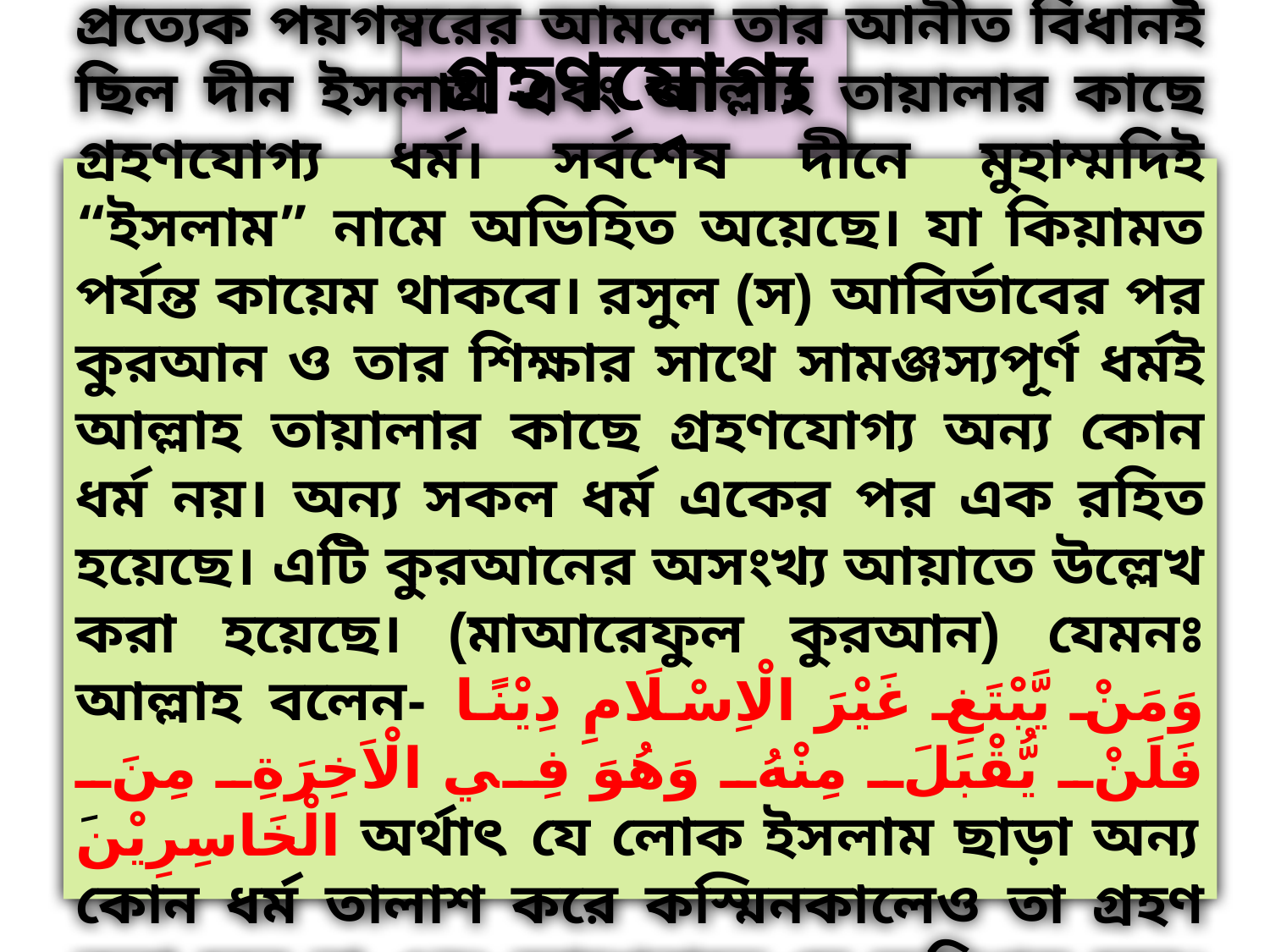

গ্রহণযোগ্য ধর্ম
প্রত্যেক পয়গম্বরের আমলে তার আনীত বিধানই ছিল দীন ইসলাম এবং আল্লাহ তায়ালার কাছে গ্রহণযোগ্য ধর্ম। সর্বশেষ দীনে মুহাম্মদিই “ইসলাম” নামে অভিহিত অয়েছে। যা কিয়ামত পর্যন্ত কায়েম থাকবে। রসুল (স) আবির্ভাবের পর কুরআন ও তার শিক্ষার সাথে সামঞ্জস্যপূর্ণ ধর্মই আল্লাহ তায়ালার কাছে গ্রহণযোগ্য অন্য কোন ধর্ম নয়। অন্য সকল ধর্ম একের পর এক রহিত হয়েছে। এটি কুরআনের অসংখ্য আয়াতে উল্লেখ করা হয়েছে। (মাআরেফুল কুরআন) যেমনঃ আল্লাহ বলেন- وَمَنْ يَّبْتَغِ غَيْرَ الْاِسْلَامِ دِيْنًا فَلَنْ يُّقْبَلَ مِنْهُ وَهُوَ فِي الْاَخِرَةِ مِنَ الْخَاسِرِيْنَ অর্থাৎ যে লোক ইসলাম ছাড়া অন্য কোন ধর্ম তালাশ করে কস্মিনকালেও তা গ্রহণ করা হবে না এবং আখেরাতে সে ক্ষতিগ্রস্থ হবে। (সুরা আল - ইমরান-৮৫)